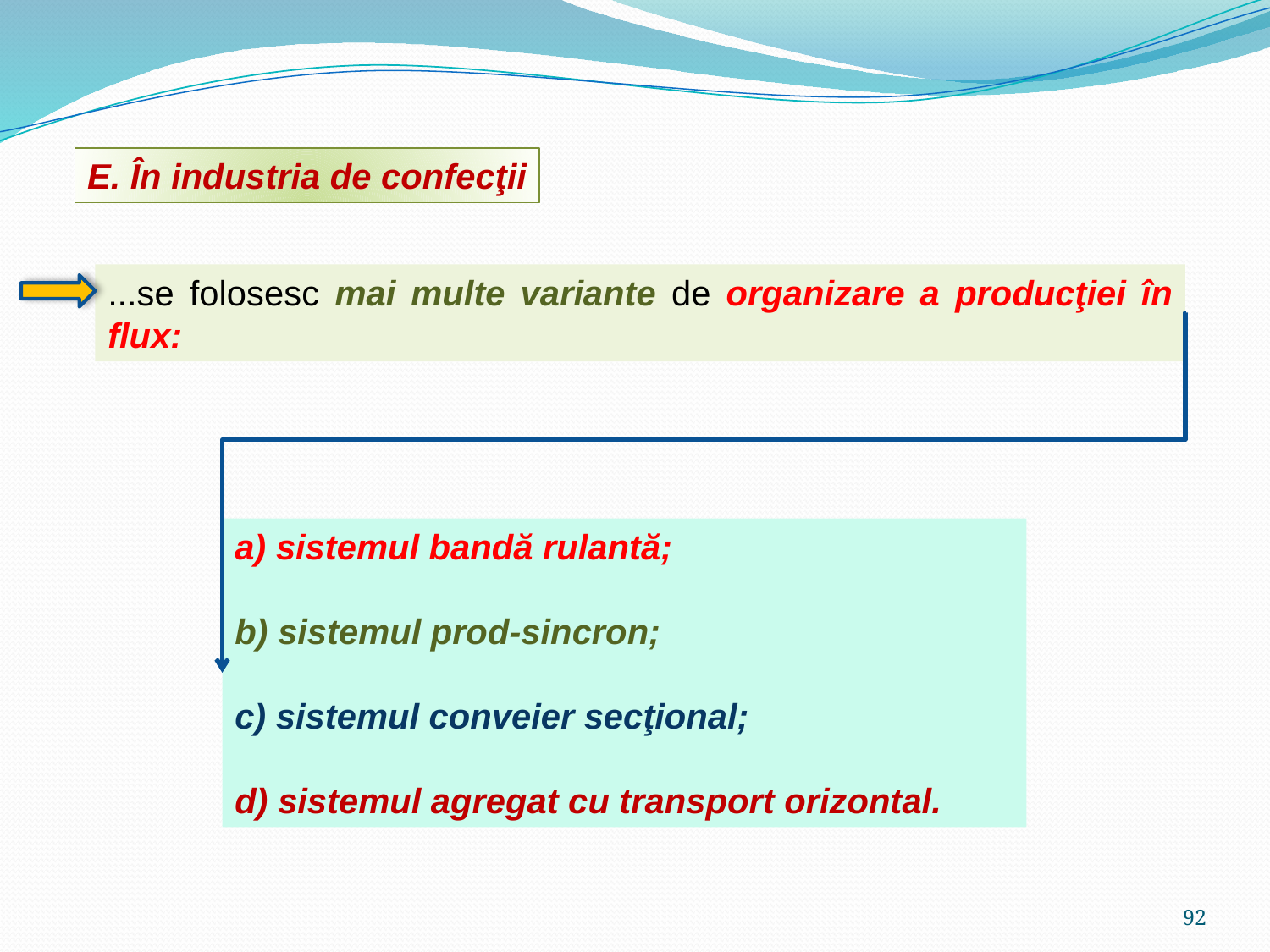

E. În industria de confecţii
...se folosesc mai multe variante de organizare a producţiei în flux:

a) sistemul bandă rulantă;

b) sistemul prod-sincron;

c) sistemul conveier secţional;

d) sistemul agregat cu transport orizontal.
92